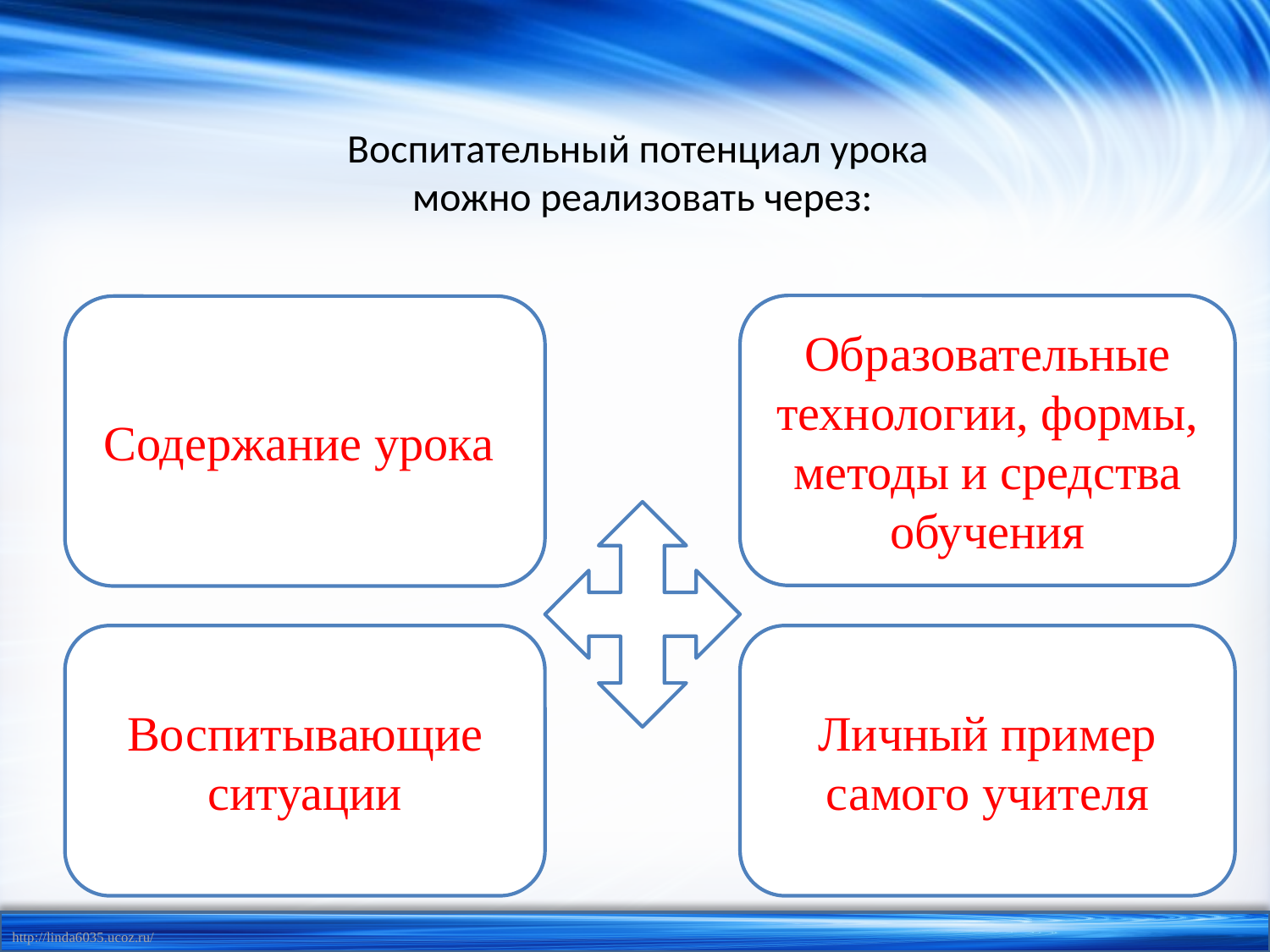

# Воспитательный потенциал урока можно реализовать через:
Образовательные технологии, формы, методы и средства обучения
Содержание урока

Воспитывающие ситуации
Личный пример
самого учителя